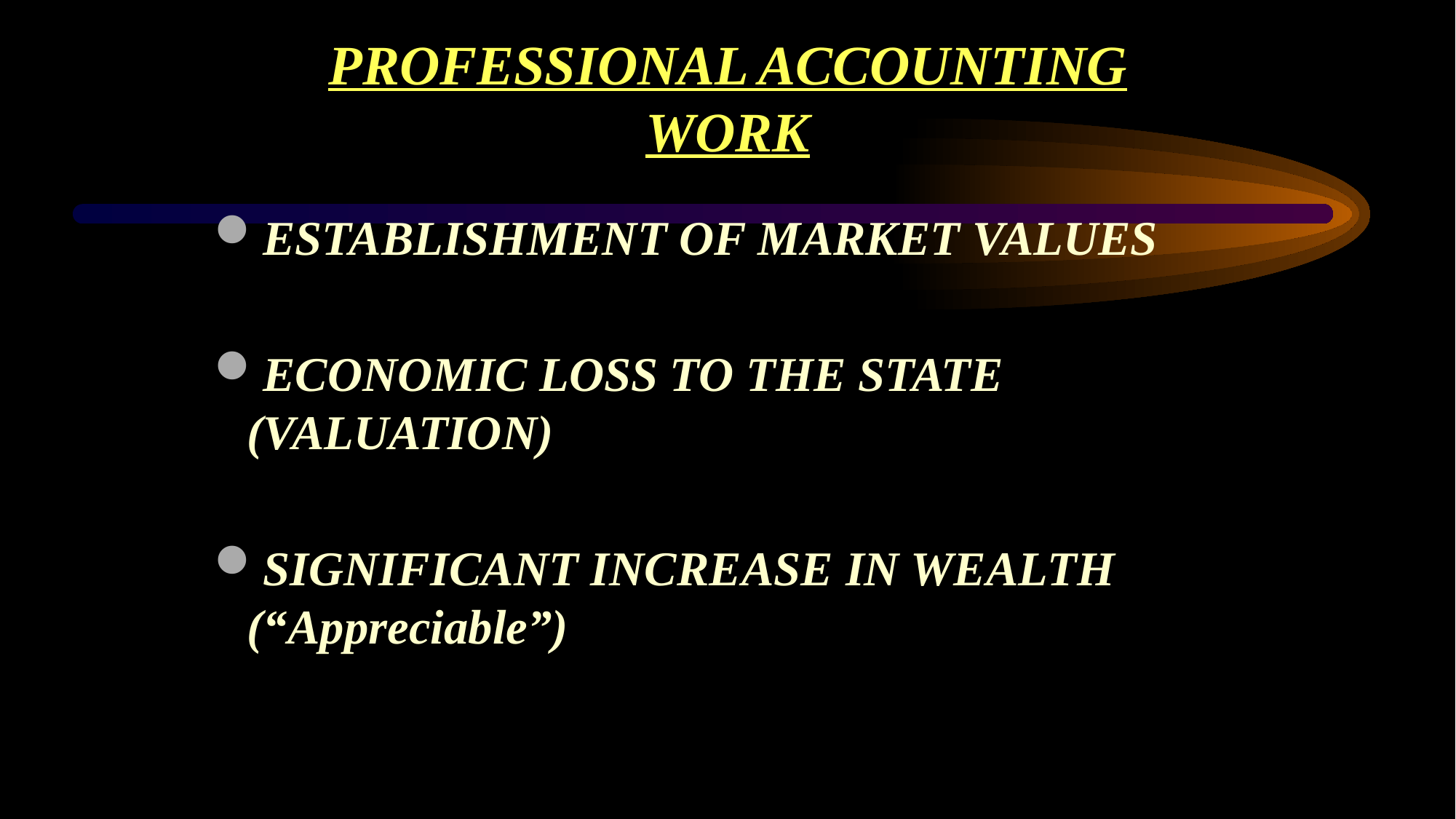

# PROFESSIONAL ACCOUNTING WORK

ESTABLISHMENT OF MARKET VALUES

ECONOMIC LOSS TO THE STATE (VALUATION)

SIGNIFICANT INCREASE IN WEALTH (“Appreciable”)